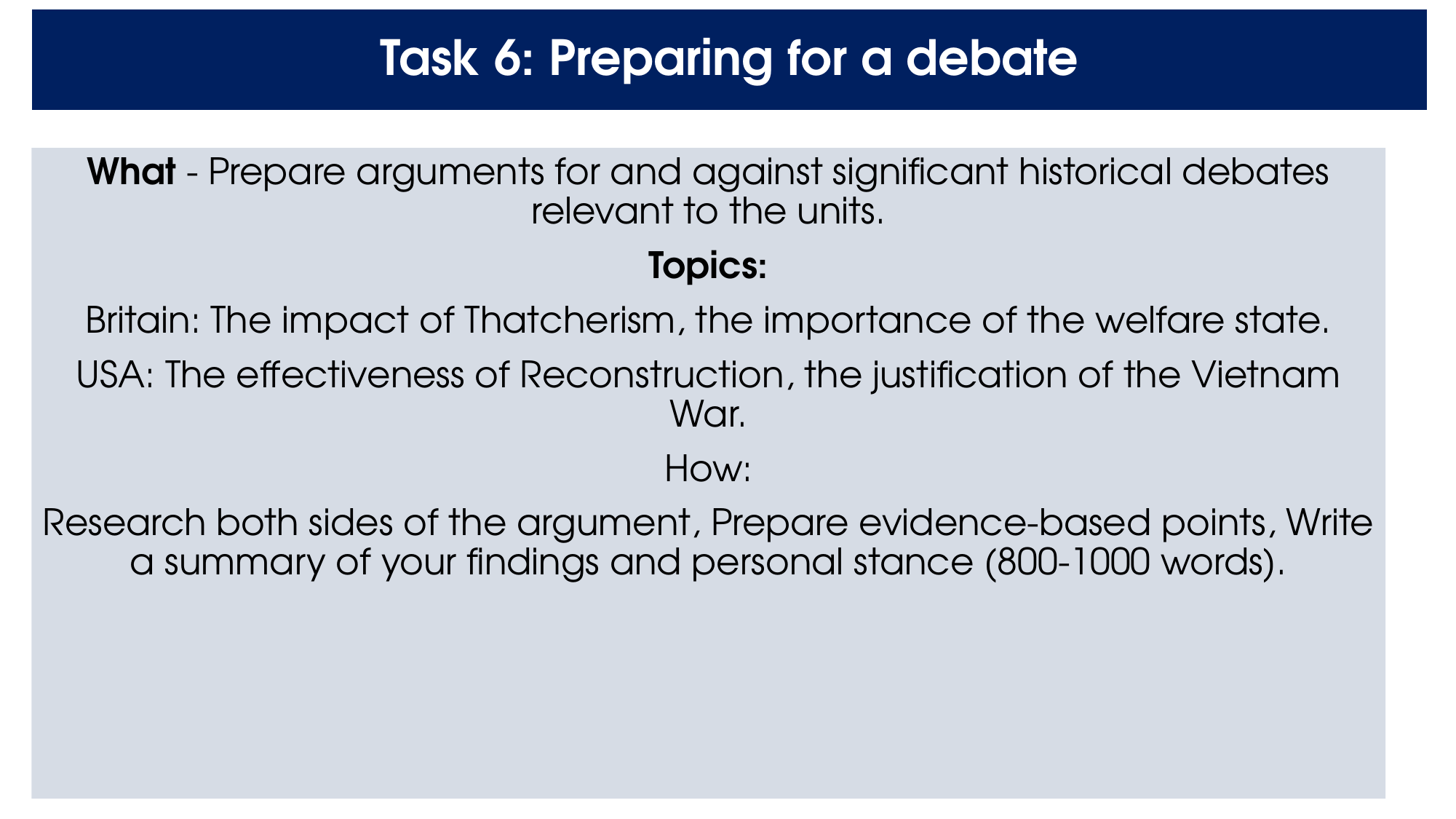

# Task 6: Preparing for a debate
What - Prepare arguments for and against significant historical debates relevant to the units.
Topics:
Britain: The impact of Thatcherism, the importance of the welfare state.
USA: The effectiveness of Reconstruction, the justification of the Vietnam War.
How:
Research both sides of the argument, Prepare evidence-based points, Write a summary of your findings and personal stance (800-1000 words).